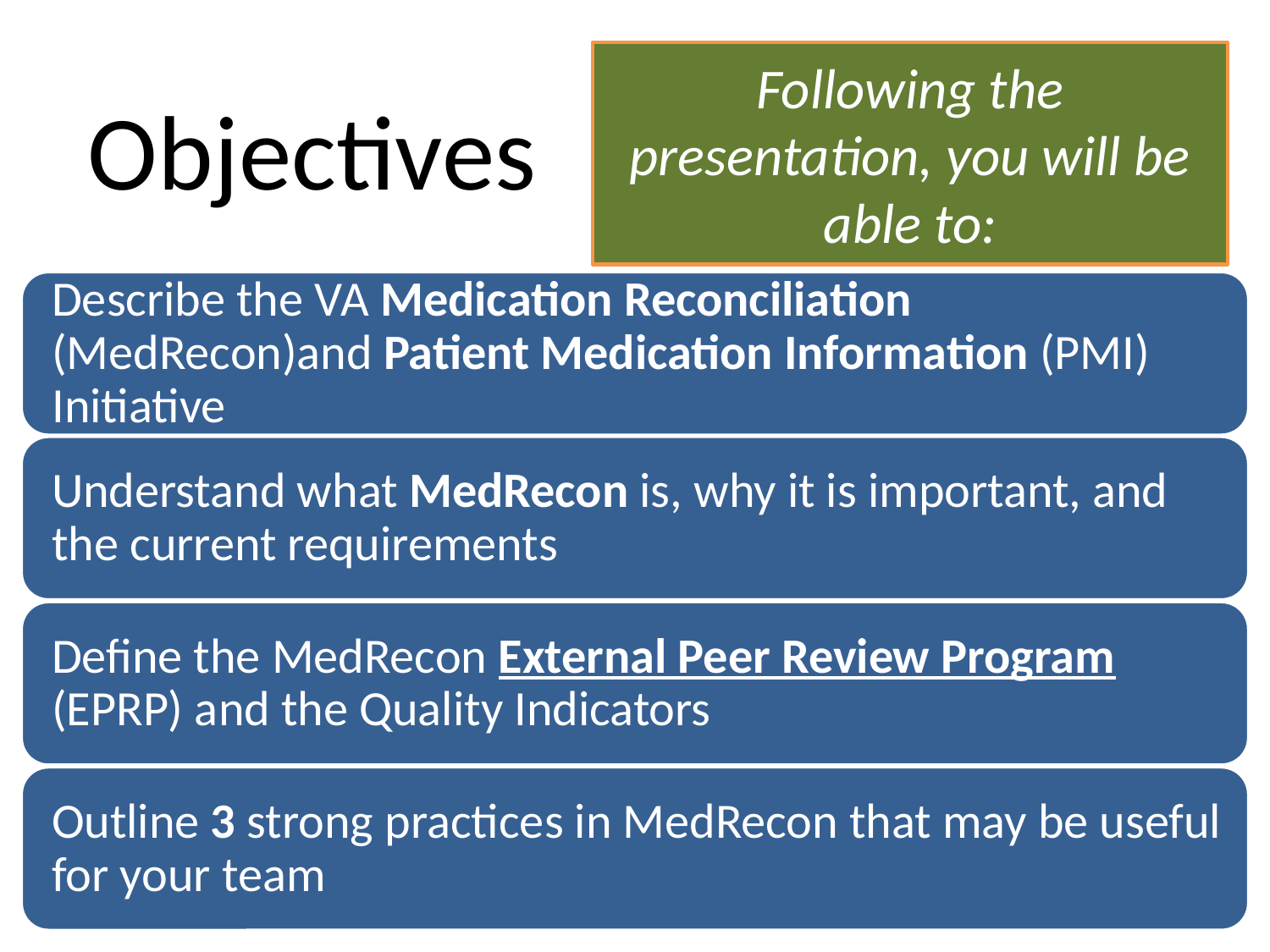

Following the presentation, you will be able to:
# Objectives
Describe the VA Medication Reconciliation (MedRecon)and Patient Medication Information (PMI) Initiative
Understand what MedRecon is, why it is important, and the current requirements
Define the MedRecon External Peer Review Program (EPRP) and the Quality Indicators
Outline 3 strong practices in MedRecon that may be useful for your team